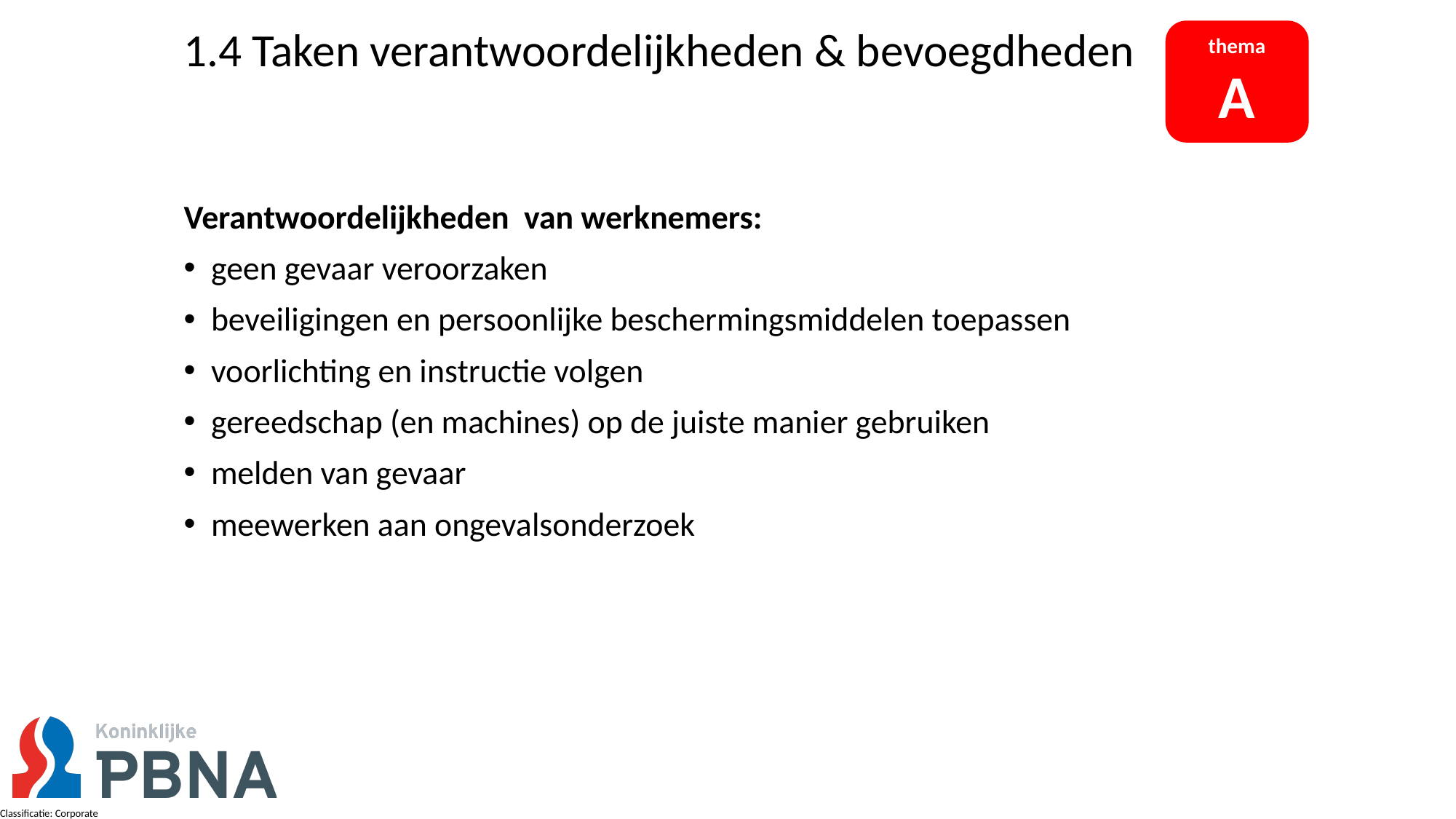

# 1.4 Taken verantwoordelijkheden & bevoegdheden
thema
A
Verantwoordelijkheden  van werknemers:
geen gevaar veroorzaken
beveiligingen en persoonlijke beschermingsmiddelen toepassen
voorlichting en instructie volgen
gereedschap (en machines) op de juiste manier gebruiken
melden van gevaar
meewerken aan ongevalsonderzoek